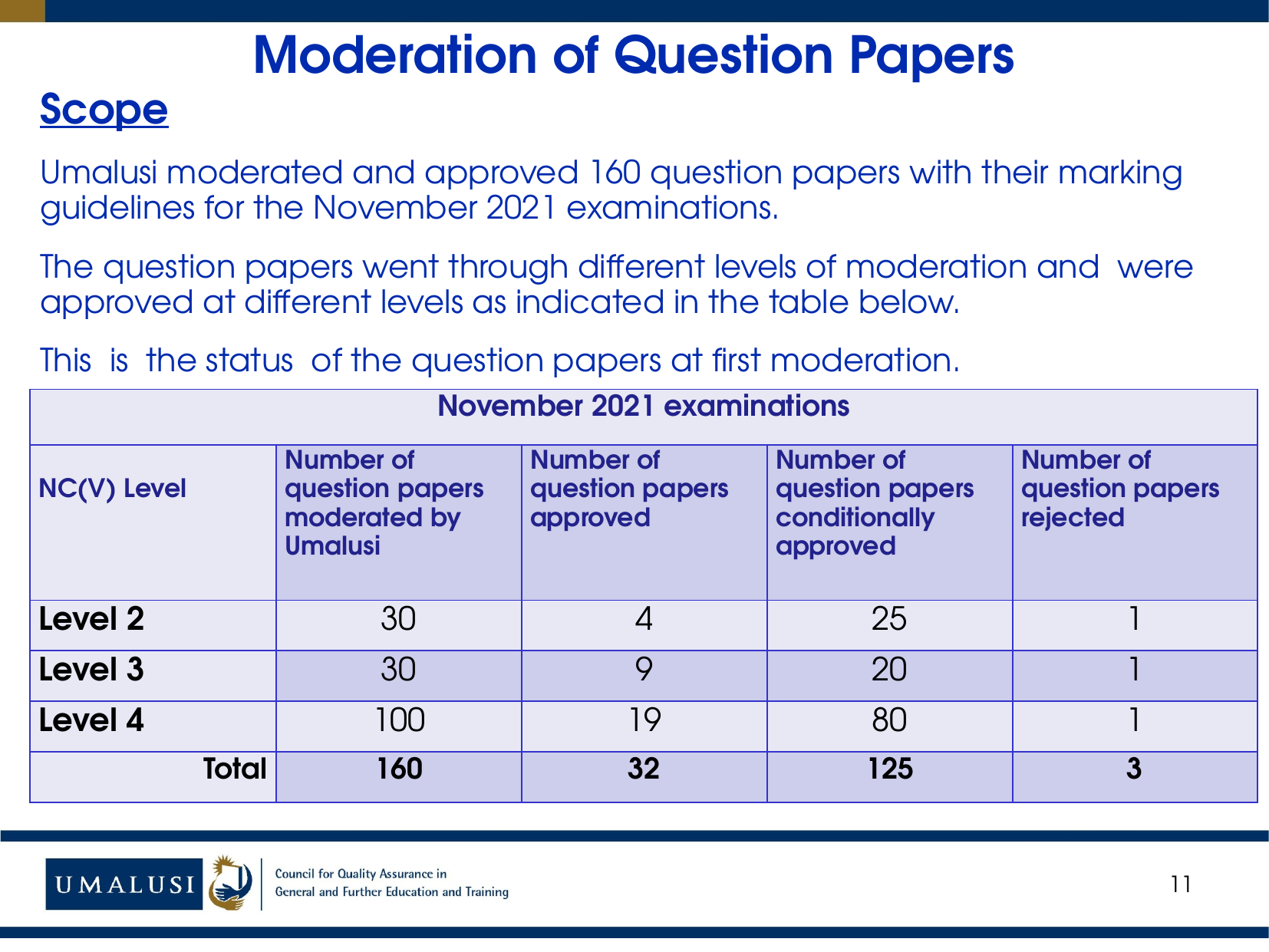

# Moderation of Question Papers
Scope
Umalusi moderated and approved 160 question papers with their marking guidelines for the November 2021 examinations.
The question papers went through different levels of moderation and  were approved at different levels as indicated in the table below.
This  is  the status  of the question papers at first moderation.

| November 2021 examinations |  |  |  |  |
| --- | --- | --- | --- | --- |
| NC(V) Level | Number of question papers moderated by Umalusi | Number of question papers approved | Number of question papers conditionally approved | Number of question papers rejected |
| Level 2 | 30 | 4 | 25 | 1 |
| Level 3 | 30 | 9 | 20 | 1 |
| Level 4 | 100 | 19 | 80 | 1 |
| Total | 160 | 32 | 125 | 3 |
11